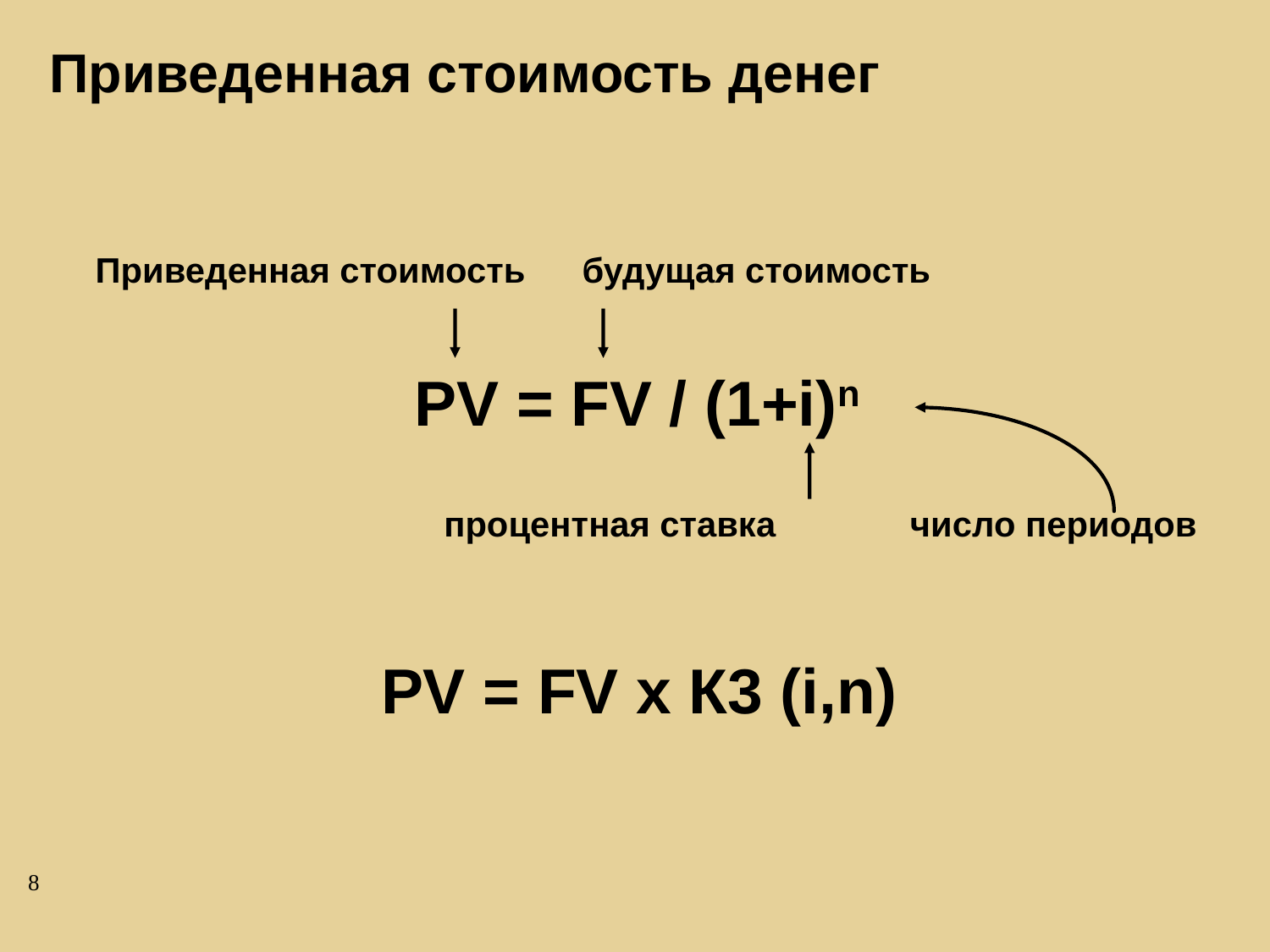

Приведенная стоимость денег
Приведенная стоимость
будущая стоимость

PV = FV / (1+i)n

процентная ставка
число периодов
PV = FV x К3 (i,n)